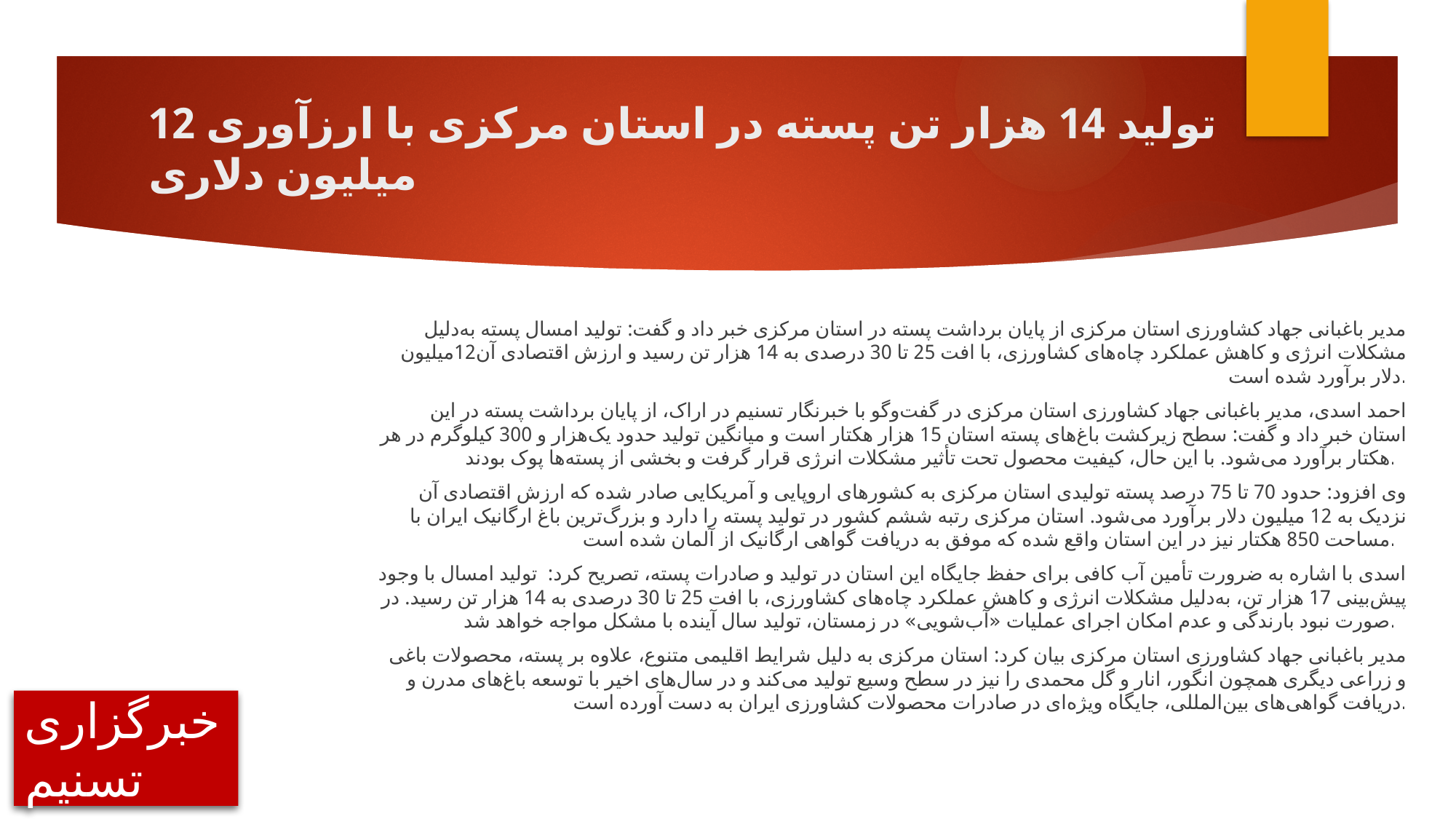

# تولید 14 هزار تن پسته در استان مرکزی با ارزآوری 12 میلیون دلاری
مدیر باغبانی جهاد کشاورزی استان مرکزی از پایان برداشت پسته در استان مرکزی خبر داد و گفت: تولید امسال پسته به‌دلیل مشکلات انرژی و کاهش عملکرد چاه‌های کشاورزی، با افت 25 تا 30 درصدی به 14 هزار تن رسید و ارزش اقتصادی آن12میلیون دلار برآورد شده است.
احمد اسدی، مدیر باغبانی جهاد کشاورزی استان مرکزی در گفت‌وگو با خبرنگار تسنیم در اراک، از پایان برداشت پسته در این استان خبر داد و گفت: سطح زیرکشت باغ‌های پسته استان 15 هزار هکتار است و میانگین تولید حدود یک‌هزار و 300 کیلوگرم در هر هکتار برآورد می‌شود. با این حال، کیفیت محصول تحت تأثیر مشکلات انرژی قرار گرفت و بخشی از پسته‌ها پوک بودند.
وی افزود: حدود 70 تا 75 درصد پسته تولیدی استان مرکزی به کشورهای اروپایی و آمریکایی صادر شده که ارزش اقتصادی آن نزدیک به 12 میلیون دلار برآورد می‌شود. استان مرکزی رتبه ششم کشور در تولید پسته را دارد و بزرگ‌ترین باغ ارگانیک ایران با مساحت 850 هکتار نیز در این استان واقع شده که موفق به دریافت گواهی ارگانیک از آلمان شده است.
اسدی با اشاره به ضرورت تأمین آب کافی برای حفظ جایگاه این استان در تولید و صادرات پسته، تصریح کرد:  تولید امسال با وجود پیش‌بینی 17 هزار تن، به‌دلیل مشکلات انرژی و کاهش عملکرد چاه‌های کشاورزی، با افت 25 تا 30 درصدی به 14 هزار تن رسید. در صورت نبود بارندگی و عدم امکان اجرای عملیات «آب‌شویی» در زمستان، تولید سال آینده با مشکل مواجه خواهد شد.
مدیر باغبانی جهاد کشاورزی استان مرکزی بیان کرد: استان مرکزی به دلیل شرایط اقلیمی متنوع، علاوه بر پسته، محصولات باغی و زراعی دیگری همچون انگور، انار و گل محمدی را نیز در سطح وسیع تولید می‌کند و در سال‌های اخیر با توسعه باغ‌های مدرن و دریافت گواهی‌های بین‌المللی، جایگاه ویژه‌ای در صادرات محصولات کشاورزی ایران به دست آورده است.
خبرگزاری
تسنیم